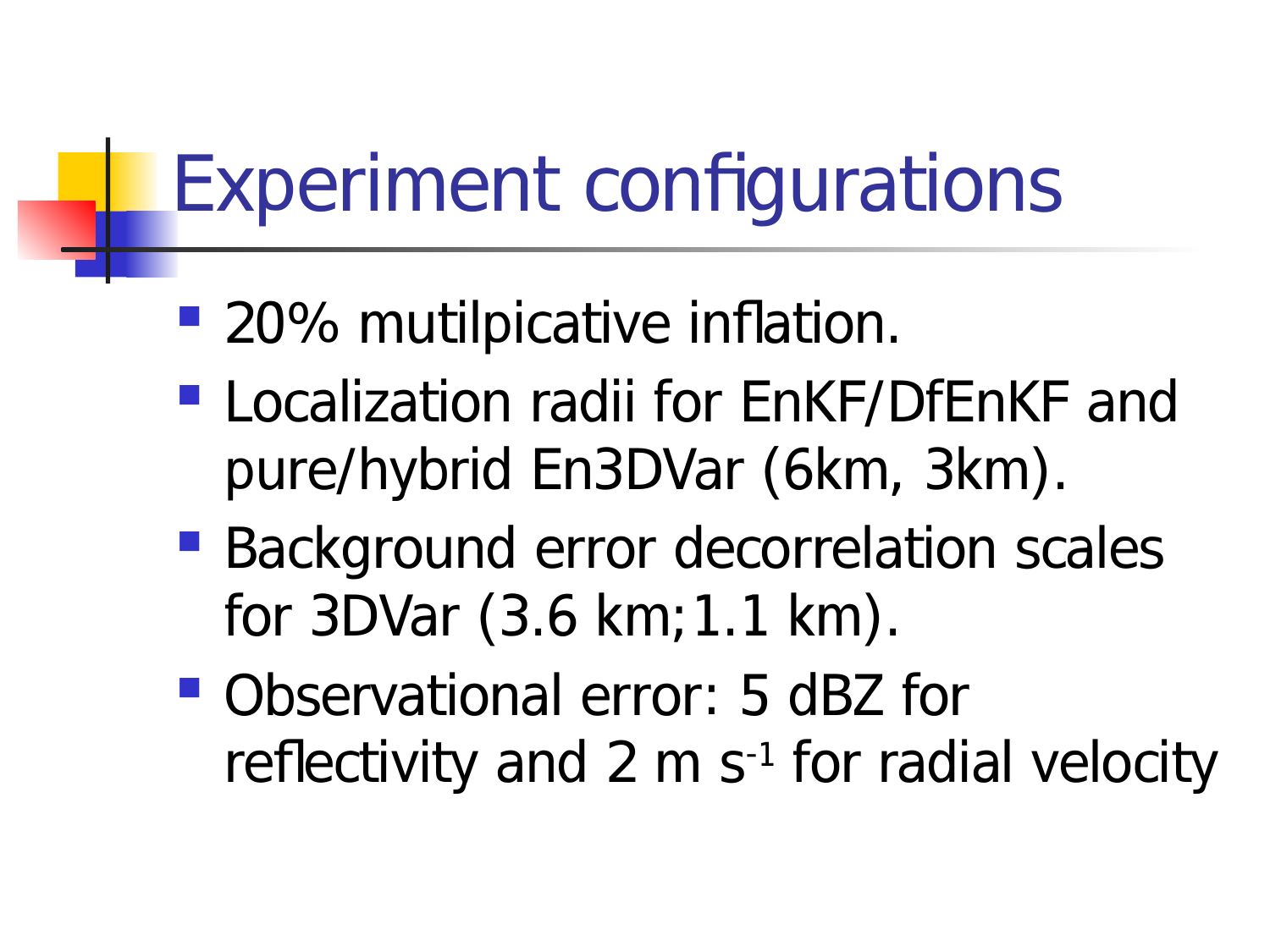

# Experiment configurations
20% mutilpicative inflation.
Localization radii for EnKF/DfEnKF and pure/hybrid En3DVar (6km, 3km).
Background error decorrelation scales for 3DVar (3.6 km;1.1 km).
Observational error: 5 dBZ for reflectivity and 2 m s-1 for radial velocity